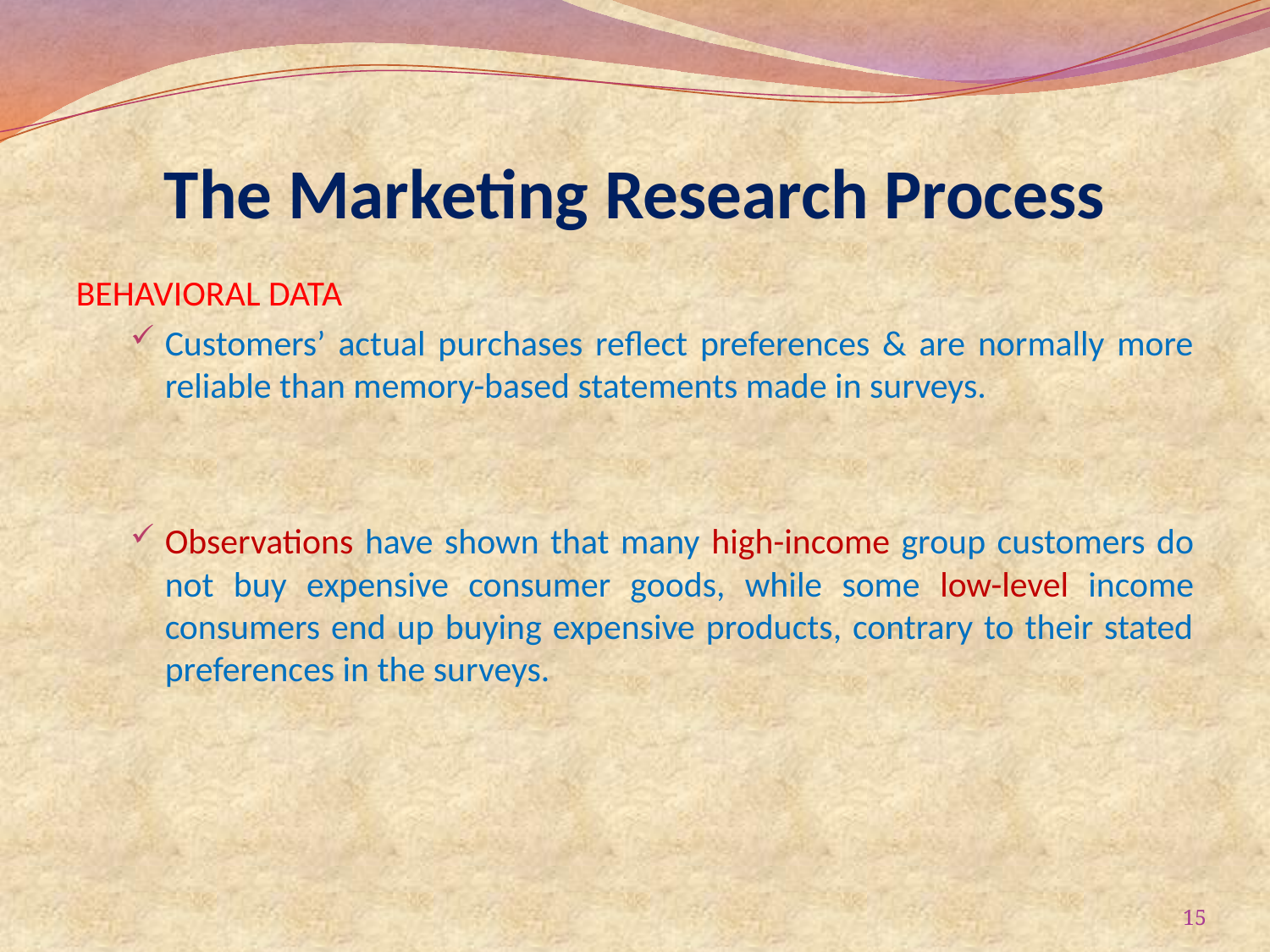

# The Marketing Research Process
BEHAVIORAL DATA
Customers’ actual purchases reflect preferences & are normally more reliable than memory-based statements made in surveys.

Observations have shown that many high-income group customers do not buy expensive consumer goods, while some low-level income consumers end up buying expensive products, contrary to their stated preferences in the surveys.

15